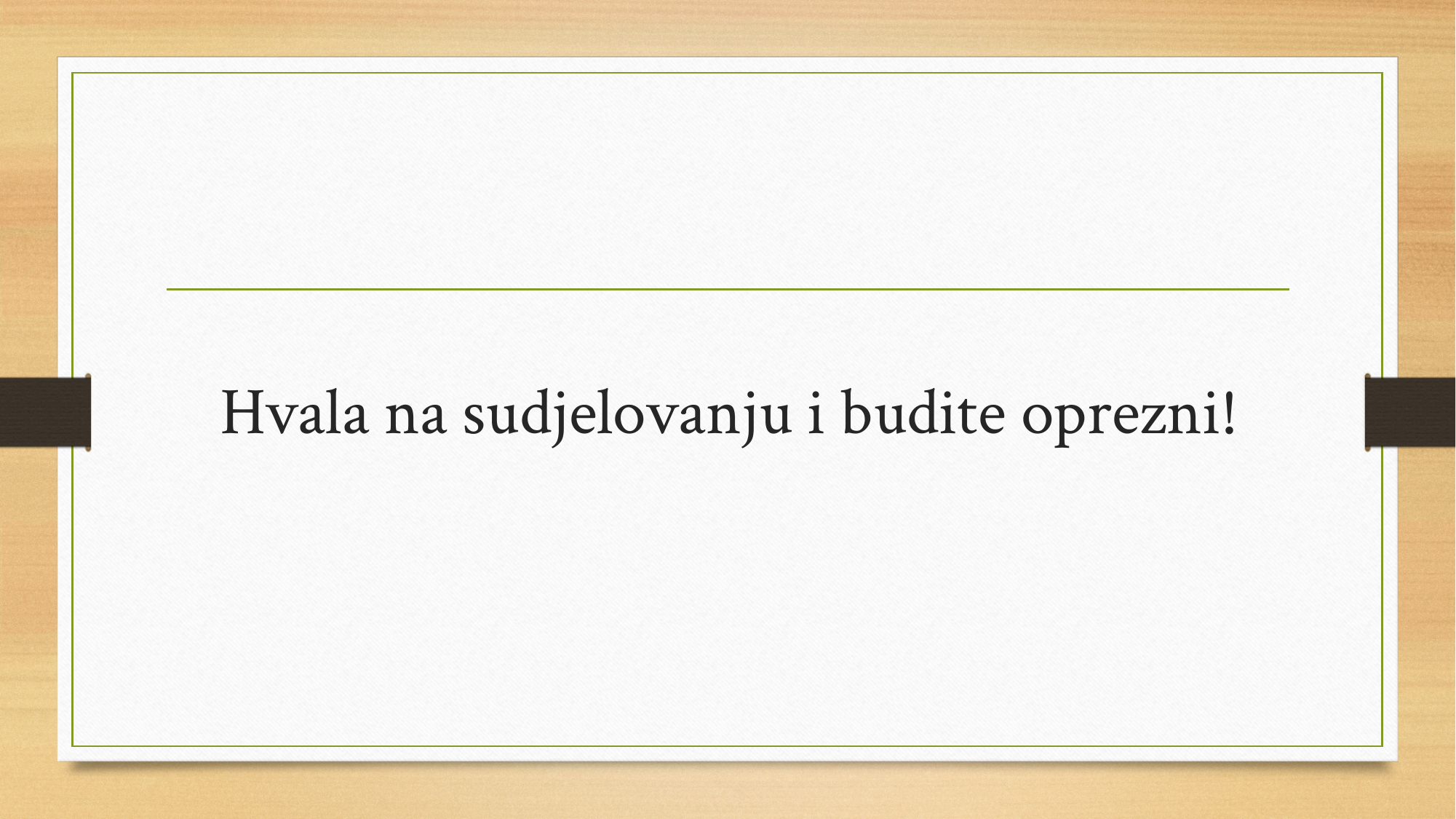

# Hvala na sudjelovanju i budite oprezni!